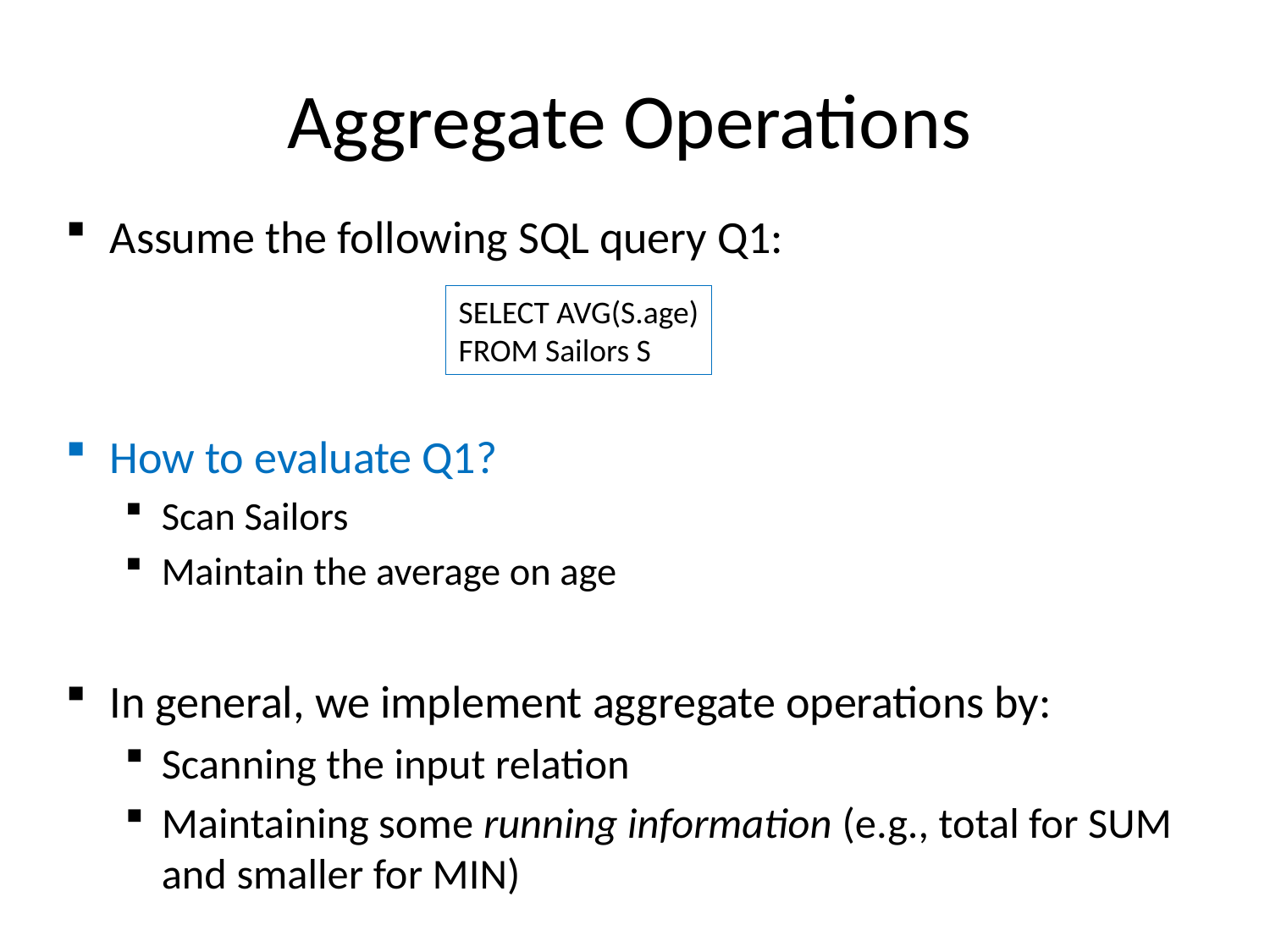

# Aggregate Operations
Assume the following SQL query Q1:

How to evaluate Q1?
Scan Sailors
Maintain the average on age

In general, we implement aggregate operations by:
Scanning the input relation
Maintaining some running information (e.g., total for SUM and smaller for MIN)

SELECT AVG(S.age)
FROM Sailors S